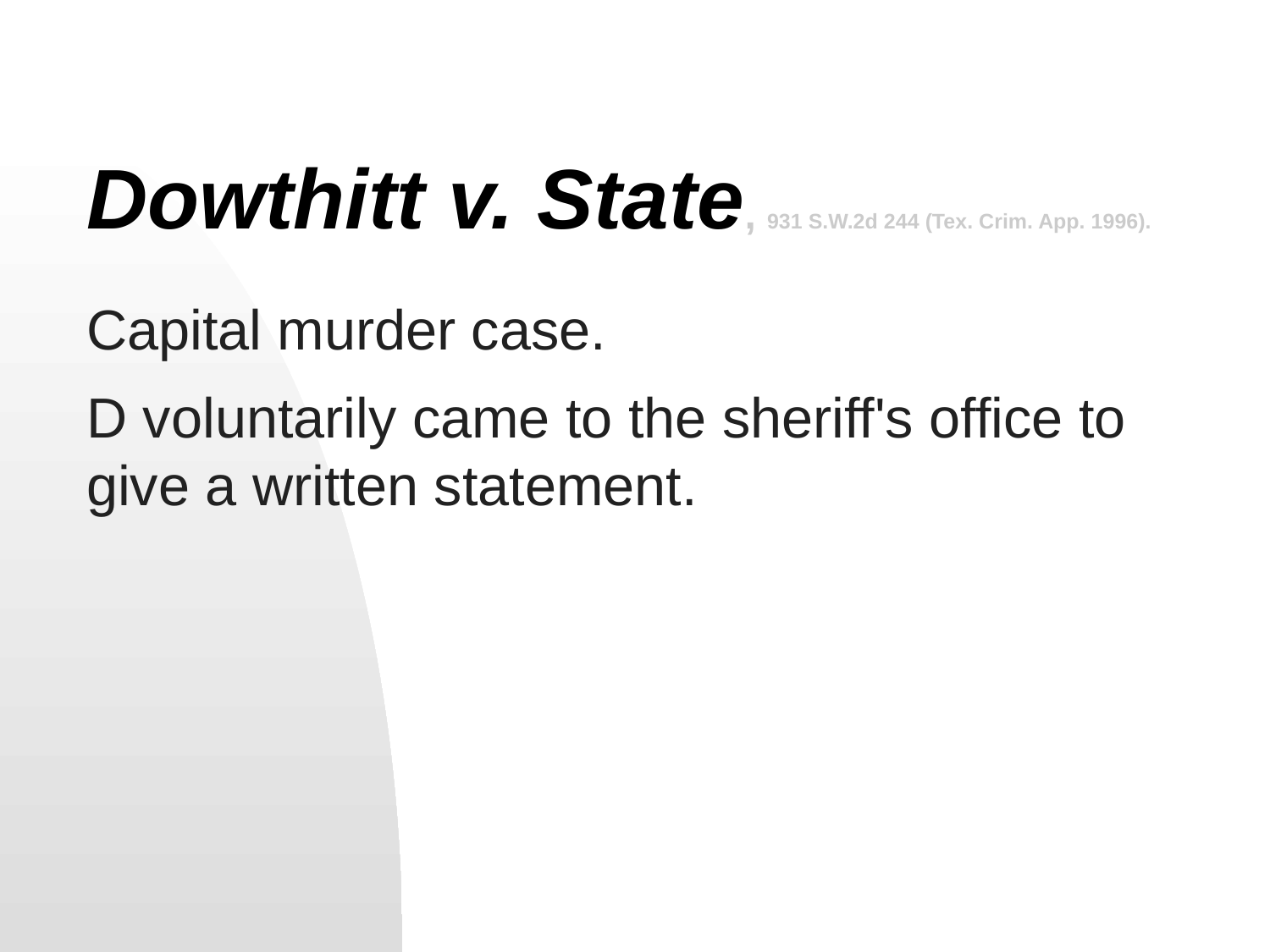

# Dowthitt v. State, 931 S.W.2d 244 (Tex. Crim. App. 1996).
Capital murder case.
D voluntarily came to the sheriff's office to give a written statement.